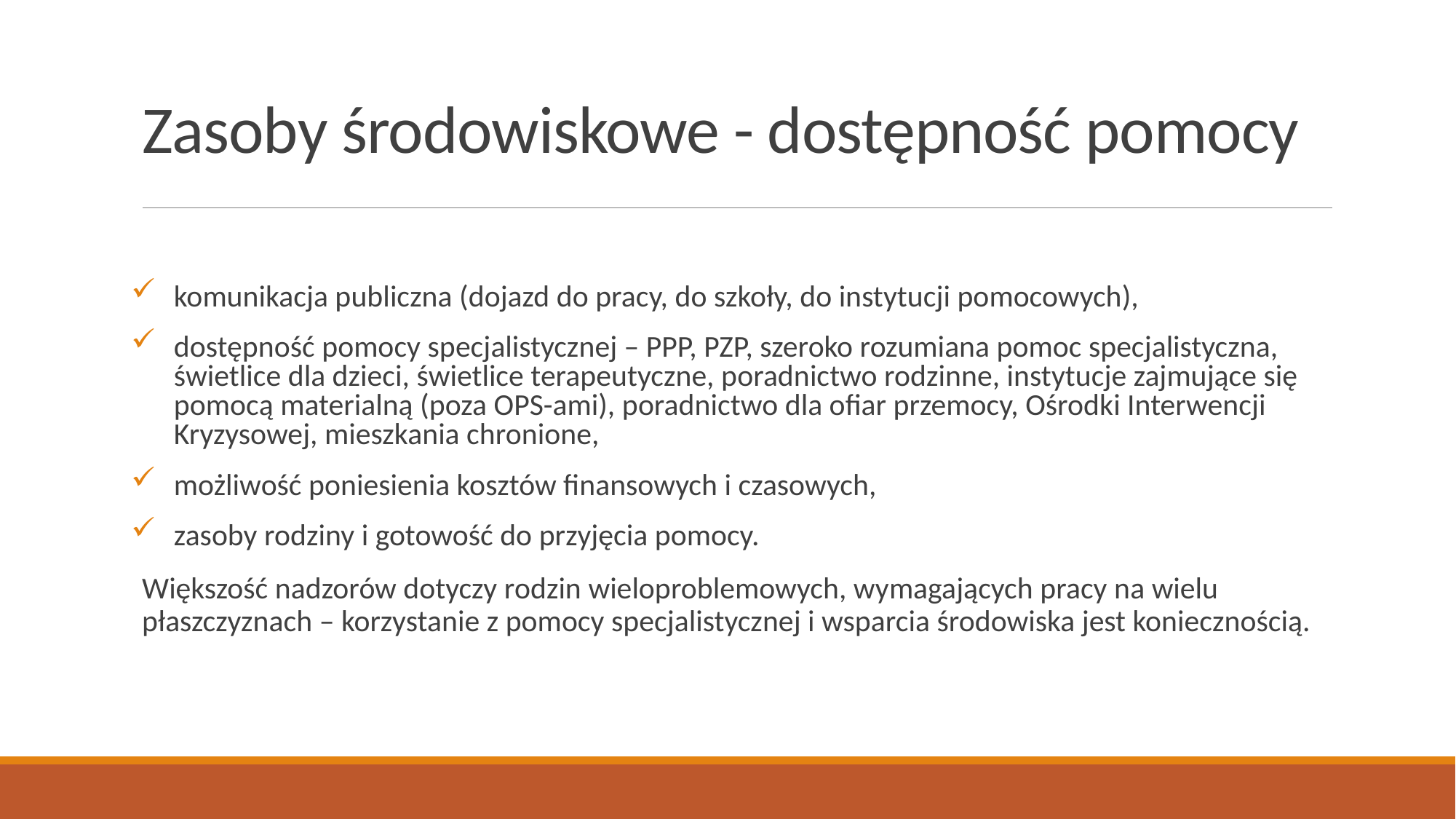

# Zasoby środowiskowe - dostępność pomocy

komunikacja publiczna (dojazd do pracy, do szkoły, do instytucji pomocowych),
dostępność pomocy specjalistycznej – PPP, PZP, szeroko rozumiana pomoc specjalistyczna, świetlice dla dzieci, świetlice terapeutyczne, poradnictwo rodzinne, instytucje zajmujące się pomocą materialną (poza OPS-ami), poradnictwo dla ofiar przemocy, Ośrodki Interwencji Kryzysowej, mieszkania chronione,
możliwość poniesienia kosztów finansowych i czasowych,
zasoby rodziny i gotowość do przyjęcia pomocy.
Większość nadzorów dotyczy rodzin wieloproblemowych, wymagających pracy na wielu płaszczyznach – korzystanie z pomocy specjalistycznej i wsparcia środowiska jest koniecznością.